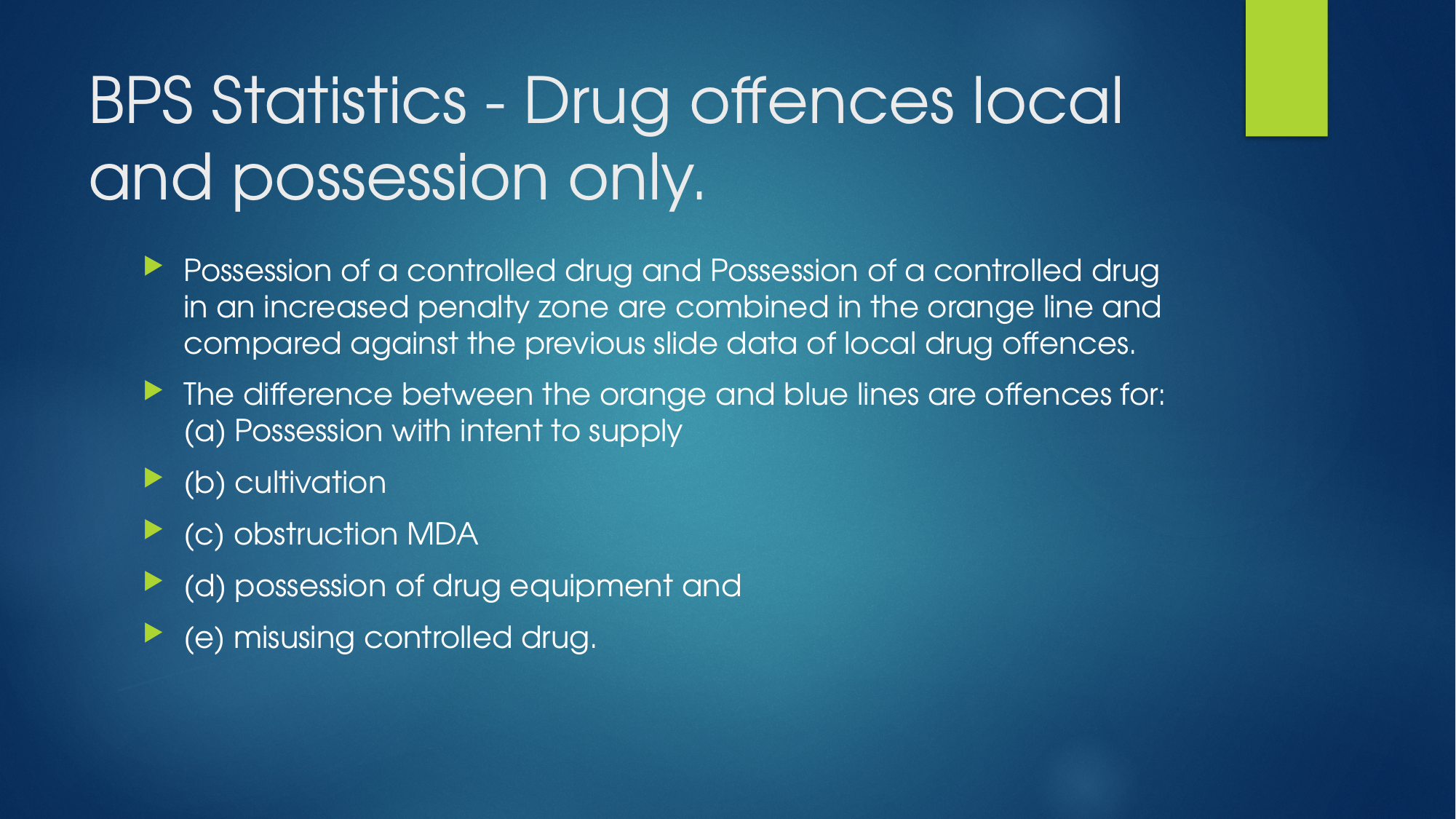

# BPS Statistics - Drug offences local and possession only.
Possession of a controlled drug and Possession of a controlled drug in an increased penalty zone are combined in the orange line and compared against the previous slide data of local drug offences.
The difference between the orange and blue lines are offences for: (a) Possession with intent to supply
(b) cultivation
(c) obstruction MDA
(d) possession of drug equipment and
(e) misusing controlled drug.